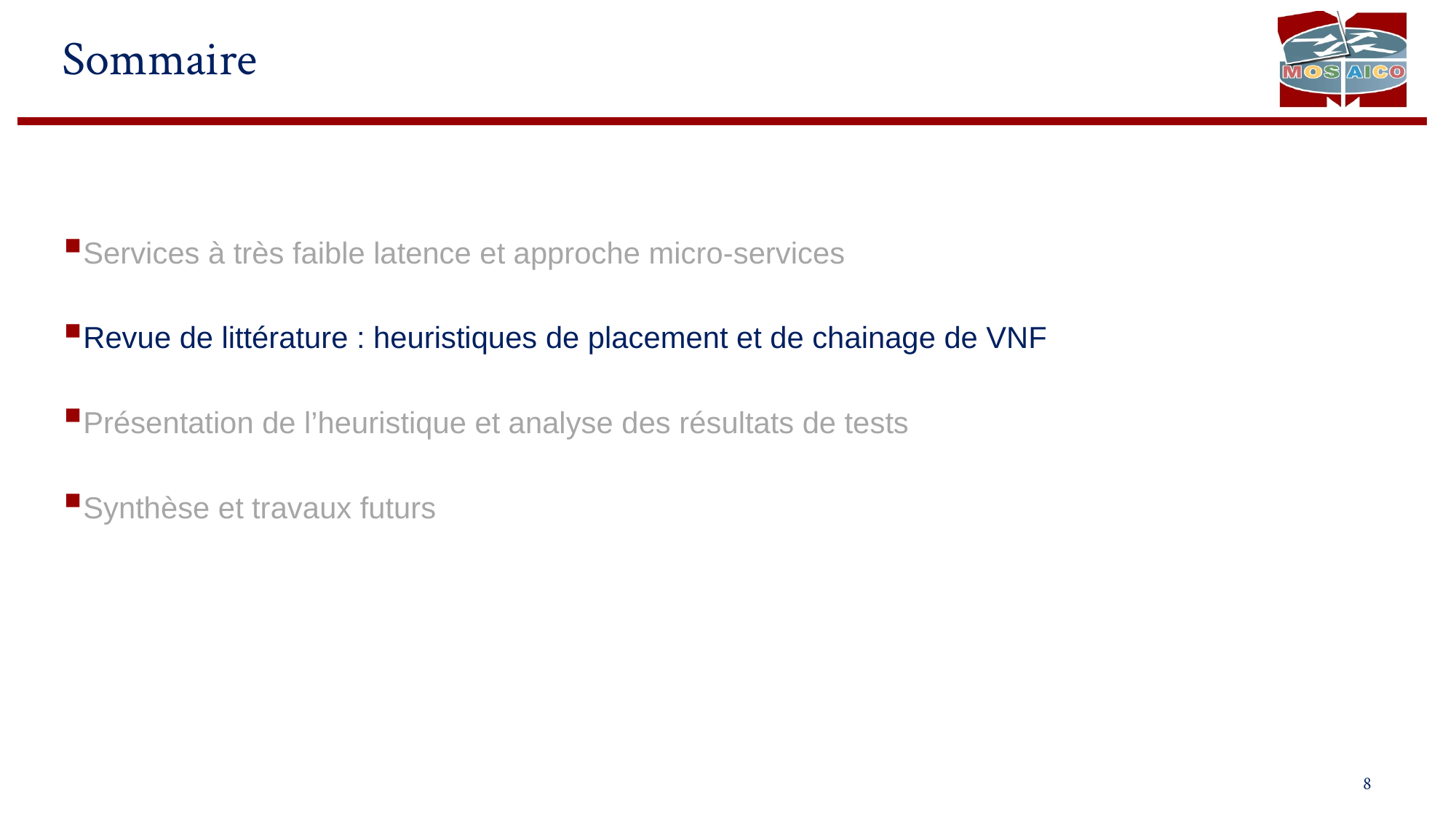

# Sommaire

Services à très faible latence et approche micro-services

Revue de littérature : heuristiques de placement et de chainage de VNF

Présentation de l’heuristique et analyse des résultats de tests

Synthèse et travaux futurs

8